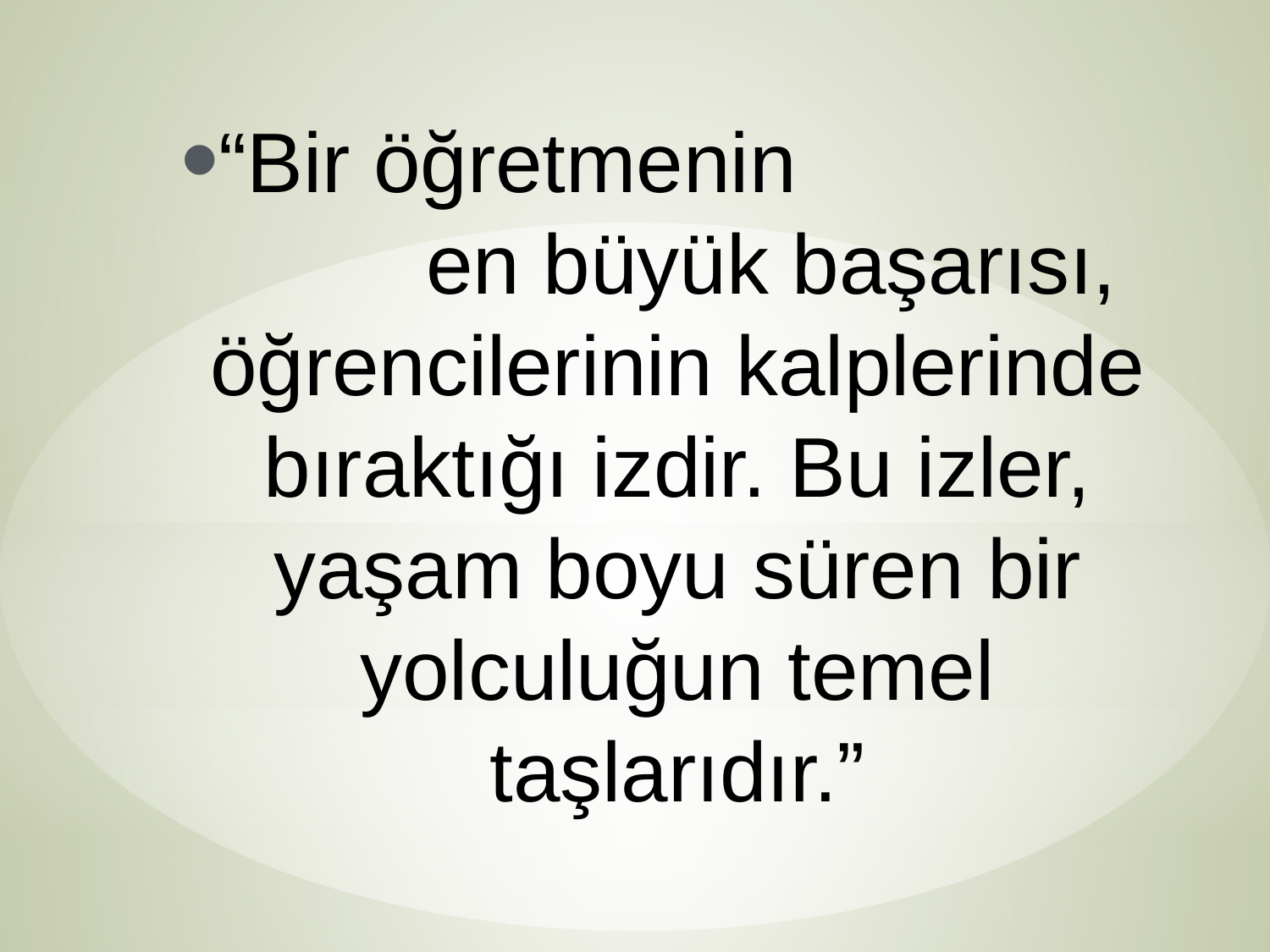

“Bir öğretmenin                        en büyük başarısı, öğrencilerinin kalplerinde bıraktığı izdir. Bu izler, yaşam boyu süren bir yolculuğun temel taşlarıdır.”